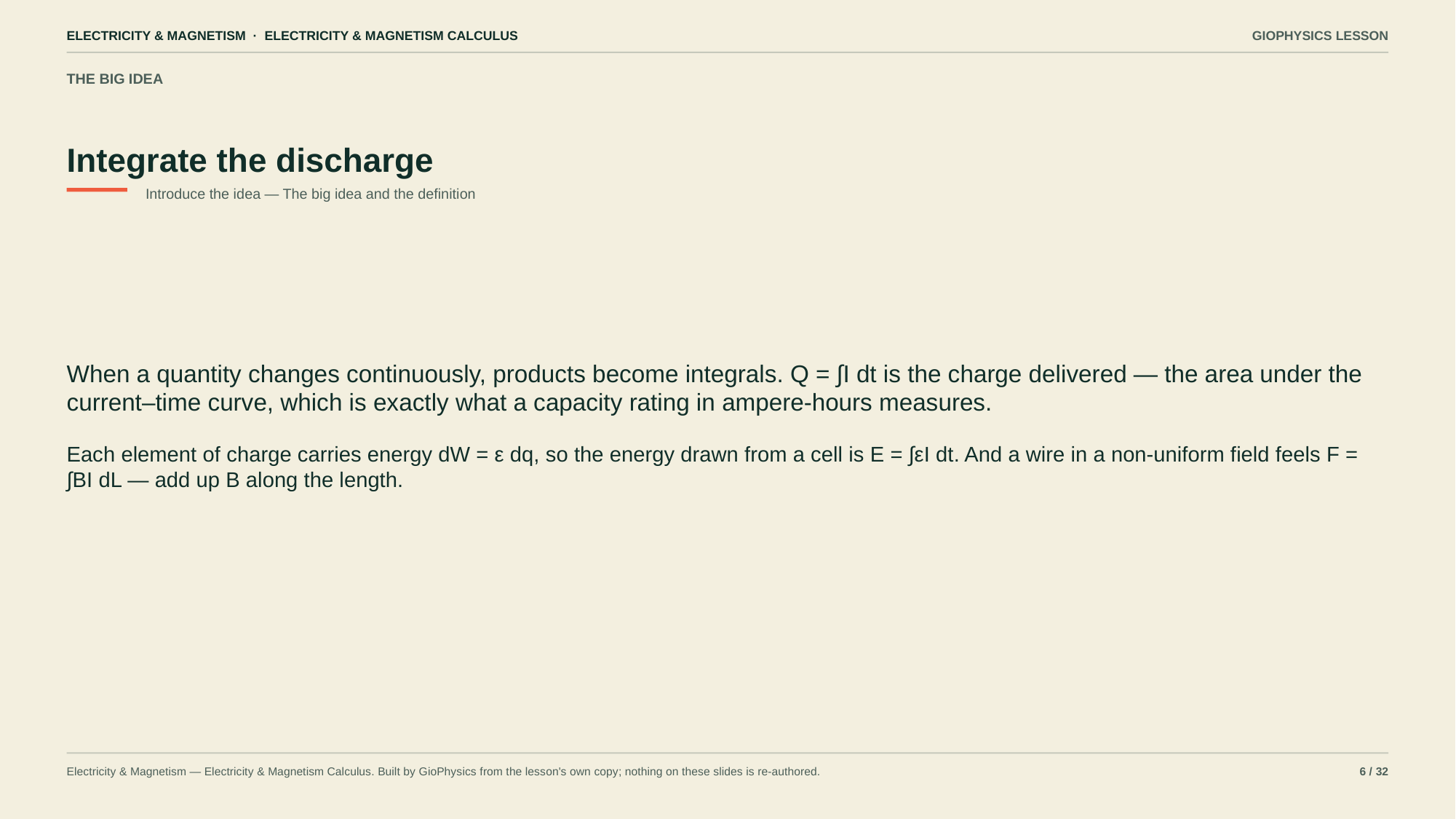

ELECTRICITY & MAGNETISM  ·  ELECTRICITY & MAGNETISM CALCULUS
GIOPHYSICS LESSON

THE BIG IDEA
Integrate the discharge
Introduce the idea — The big idea and the definition

When a quantity changes continuously, products become integrals. Q = ∫I dt is the charge delivered — the area under the current–time curve, which is exactly what a capacity rating in ampere-hours measures.
Each element of charge carries energy dW = ε dq, so the energy drawn from a cell is E = ∫εI dt. And a wire in a non-uniform field feels F = ∫BI dL — add up B along the length.

Electricity & Magnetism — Electricity & Magnetism Calculus. Built by GioPhysics from the lesson's own copy; nothing on these slides is re-authored.
6 / 32